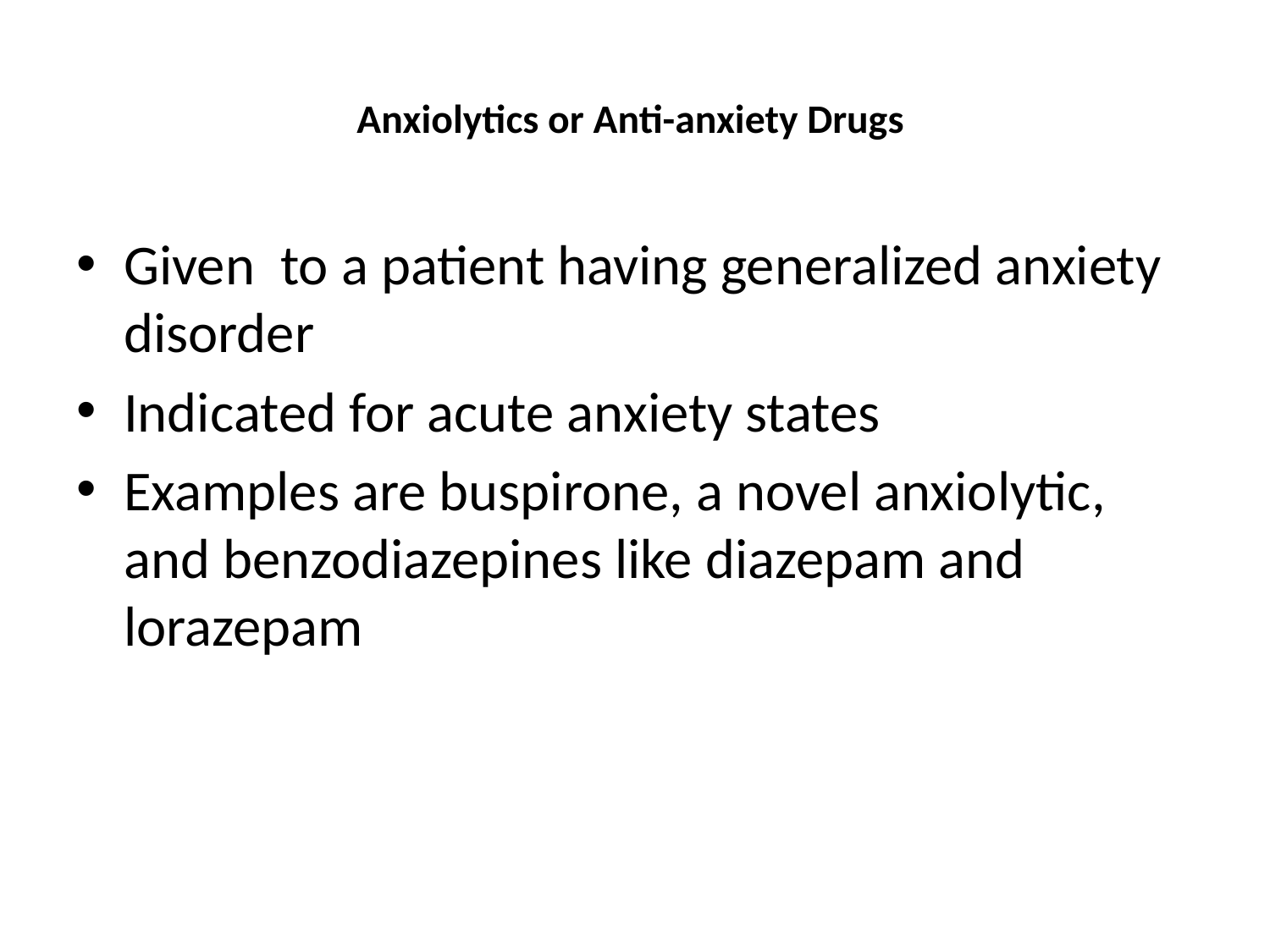

# Anxiolytics or Anti-anxiety Drugs
Given  to a patient having generalized anxiety disorder
Indicated for acute anxiety states
Examples are buspirone, a novel anxiolytic, and benzodiazepines like diazepam and lorazepam